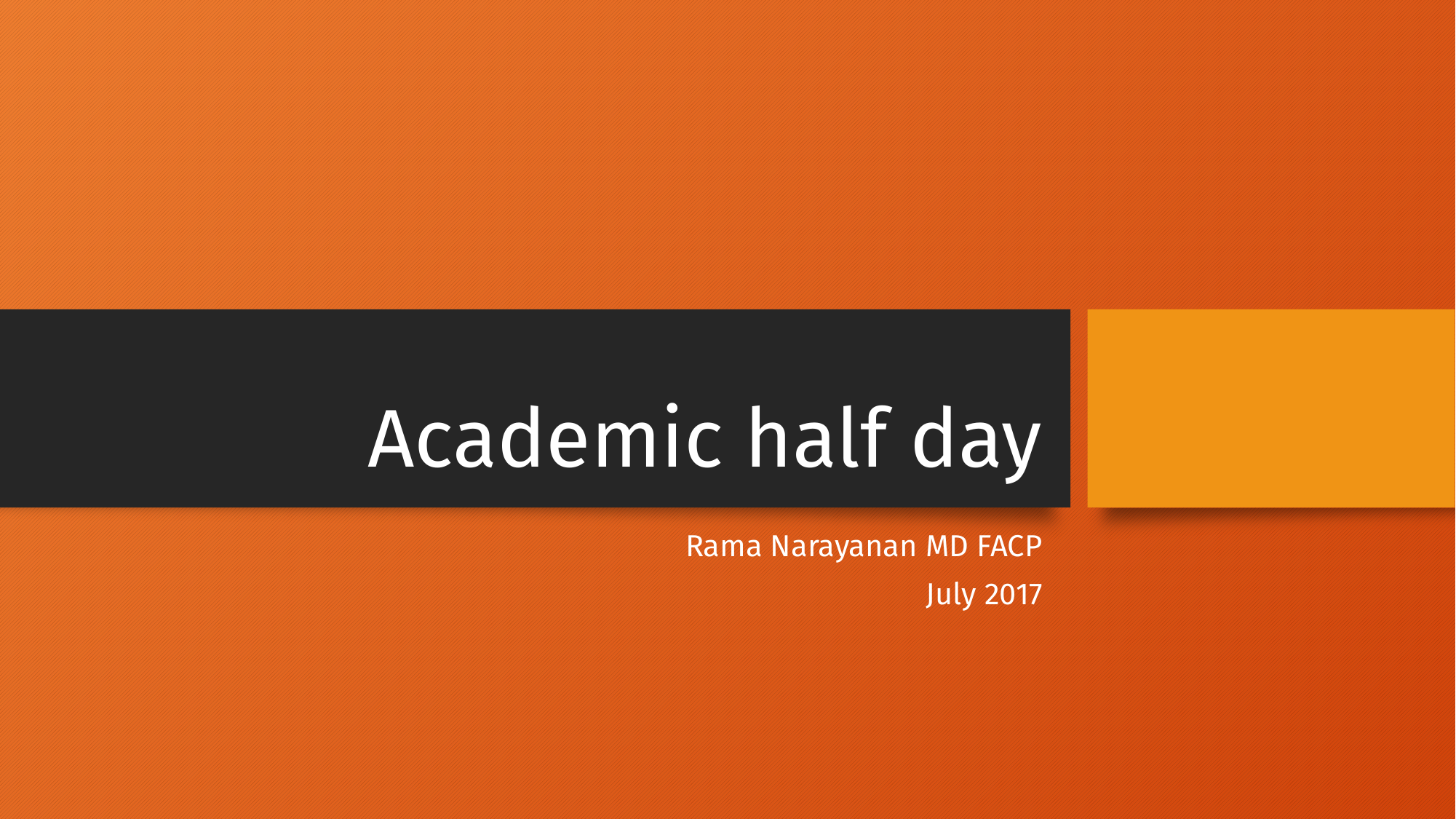

# Academic half day
Rama Narayanan MD FACP
July 2017